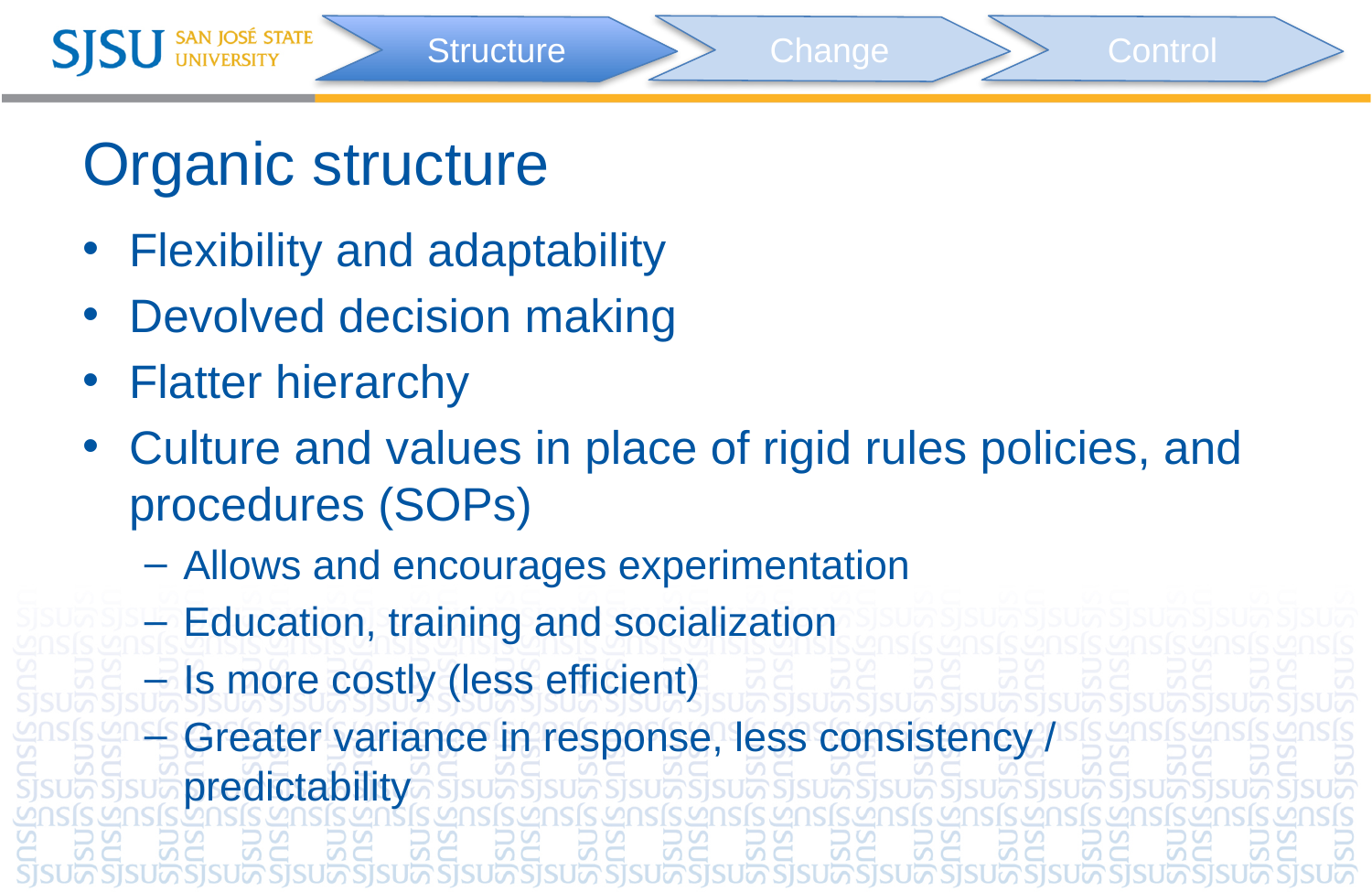

Structure
Change
Control
# Organic structure
Flexibility and adaptability
Devolved decision making
Flatter hierarchy
Culture and values in place of rigid rules policies, and procedures (SOPs)
Allows and encourages experimentation
Education, training and socialization
Is more costly (less efficient)
Greater variance in response, less consistency / predictability